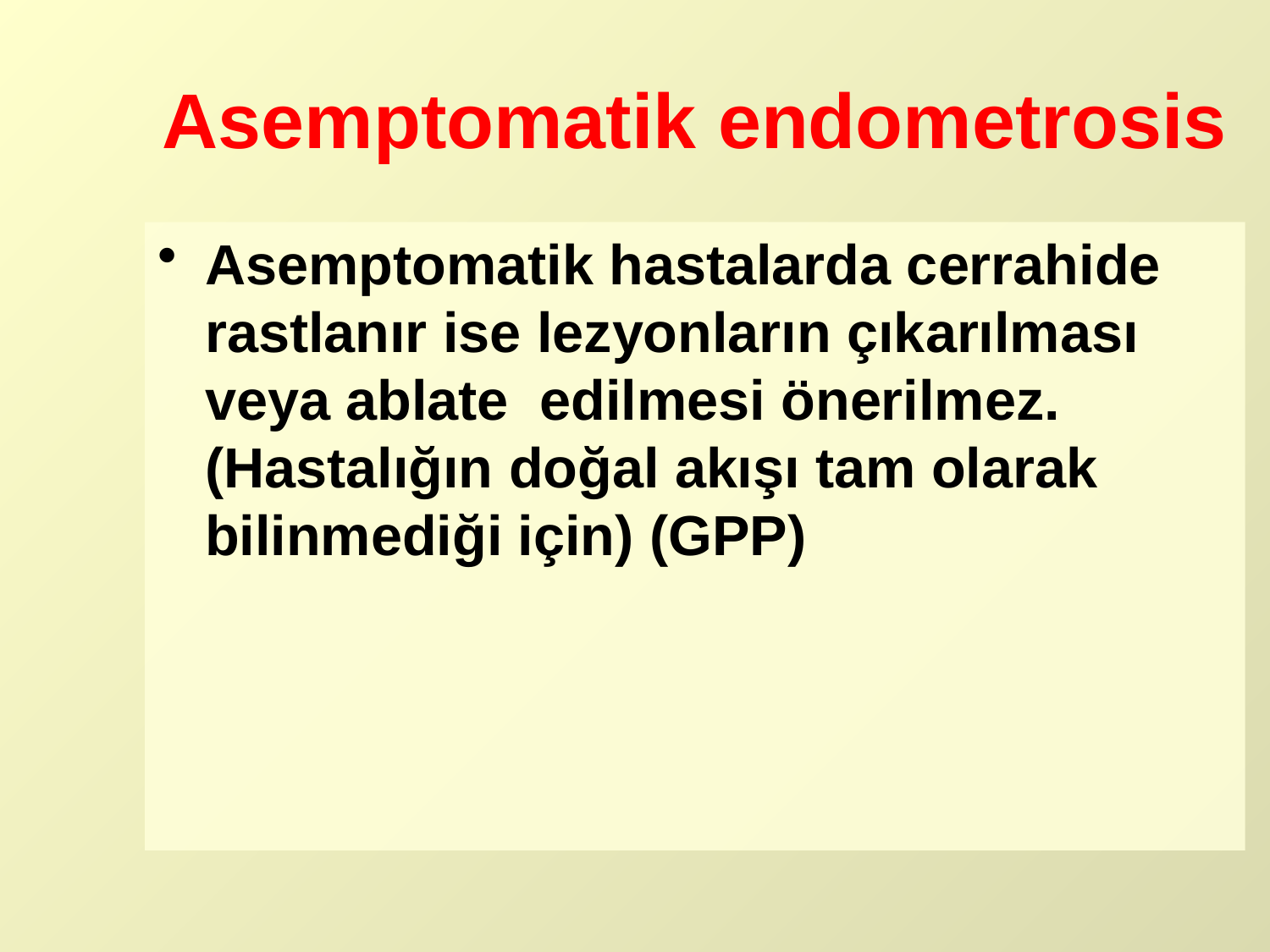

# Asemptomatik endometrosis
Asemptomatik hastalarda cerrahide rastlanır ise lezyonların çıkarılması veya ablate  edilmesi önerilmez. (Hastalığın doğal akışı tam olarak bilinmediği için) (GPP)